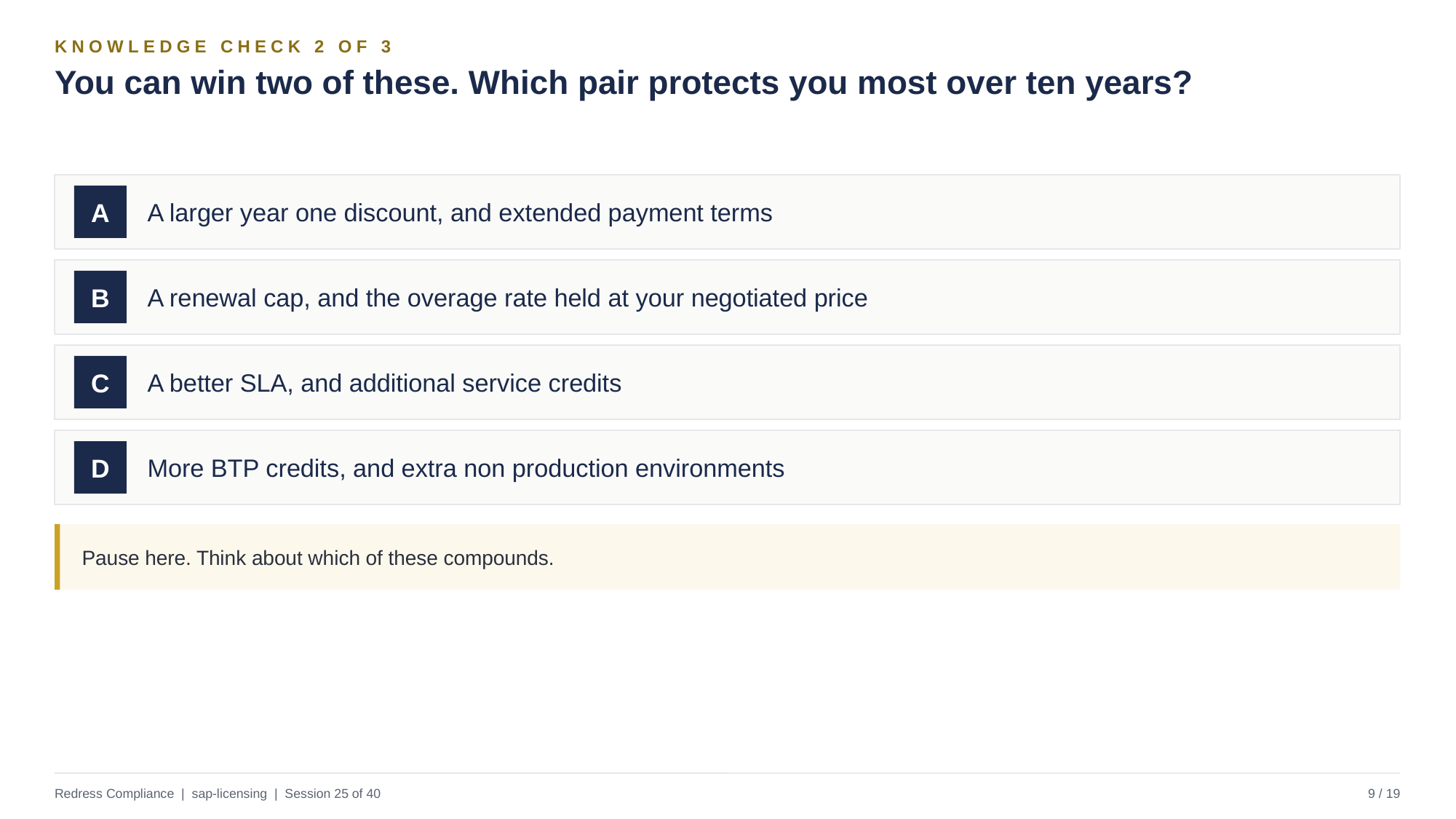

KNOWLEDGE CHECK 2 OF 3
You can win two of these. Which pair protects you most over ten years?

A larger year one discount, and extended payment terms

A

A renewal cap, and the overage rate held at your negotiated price

B

A better SLA, and additional service credits

C

More BTP credits, and extra non production environments

D

Pause here. Think about which of these compounds.

Redress Compliance  |  sap-licensing  |  Session 25 of 40
9 / 19